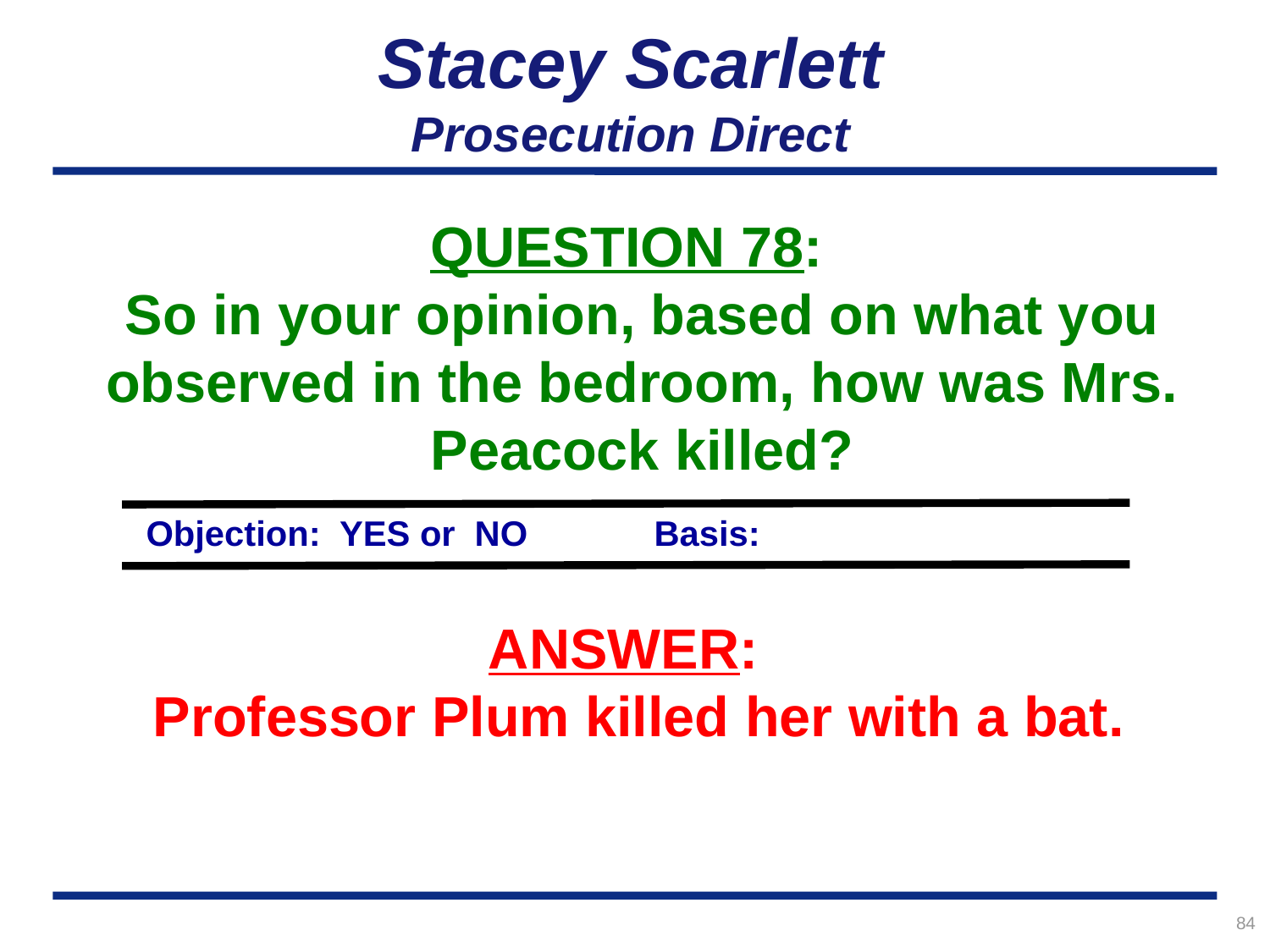

# Stacey Scarlett Prosecution Direct
QUESTION 78:
So in your opinion, based on what you observed in the bedroom, how was Mrs. Peacock killed?
Objection:  YES or  NO	Basis:
ANSWER:
Professor Plum killed her with a bat.
84